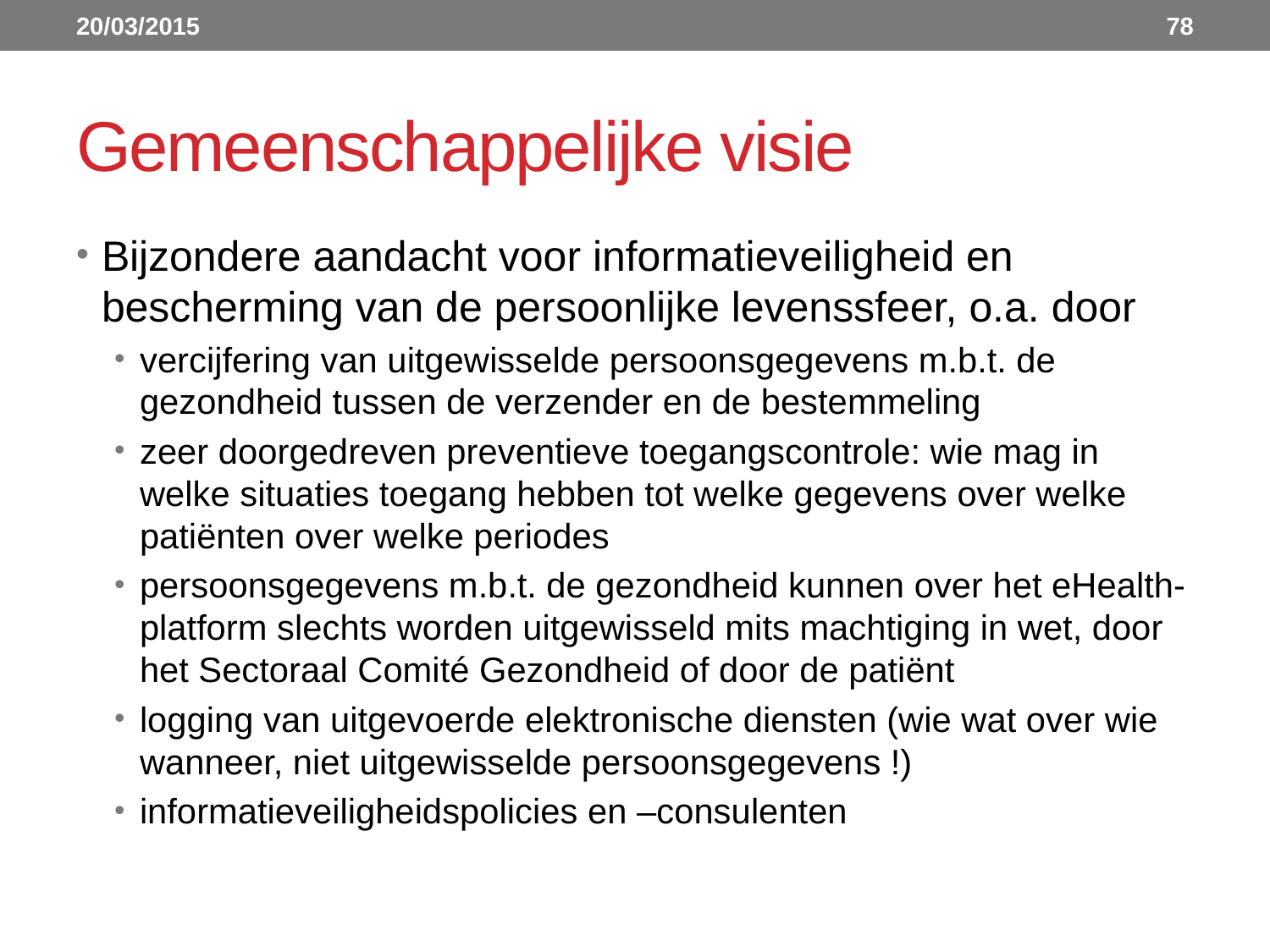

20/03/2015
78
# Gemeenschappelijke visie
Bijzondere aandacht voor informatieveiligheid en bescherming van de persoonlijke levenssfeer, o.a. door
vercijfering van uitgewisselde persoonsgegevens m.b.t. de gezondheid tussen de verzender en de bestemmeling
zeer doorgedreven preventieve toegangscontrole: wie mag in welke situaties toegang hebben tot welke gegevens over welke patiënten over welke periodes
persoonsgegevens m.b.t. de gezondheid kunnen over het eHealth-platform slechts worden uitgewisseld mits machtiging in wet, door het Sectoraal Comité Gezondheid of door de patiënt
logging van uitgevoerde elektronische diensten (wie wat over wie wanneer, niet uitgewisselde persoonsgegevens !)
informatieveiligheidspolicies en –consulenten